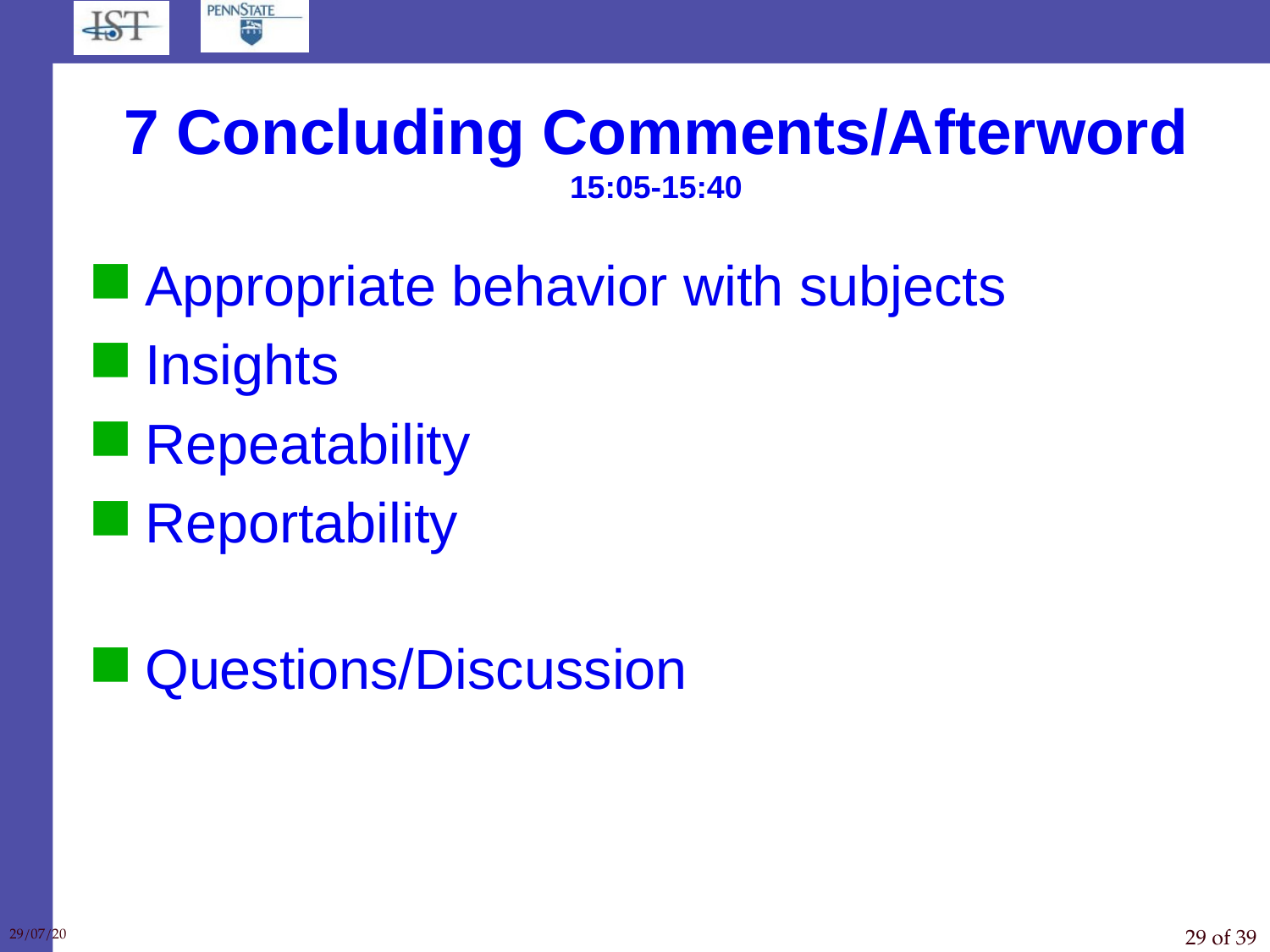

# 7 Concluding Comments/Afterword 15:05-15:40
Appropriate behavior with subjects
Insights
Repeatability
Reportability
Questions/Discussion